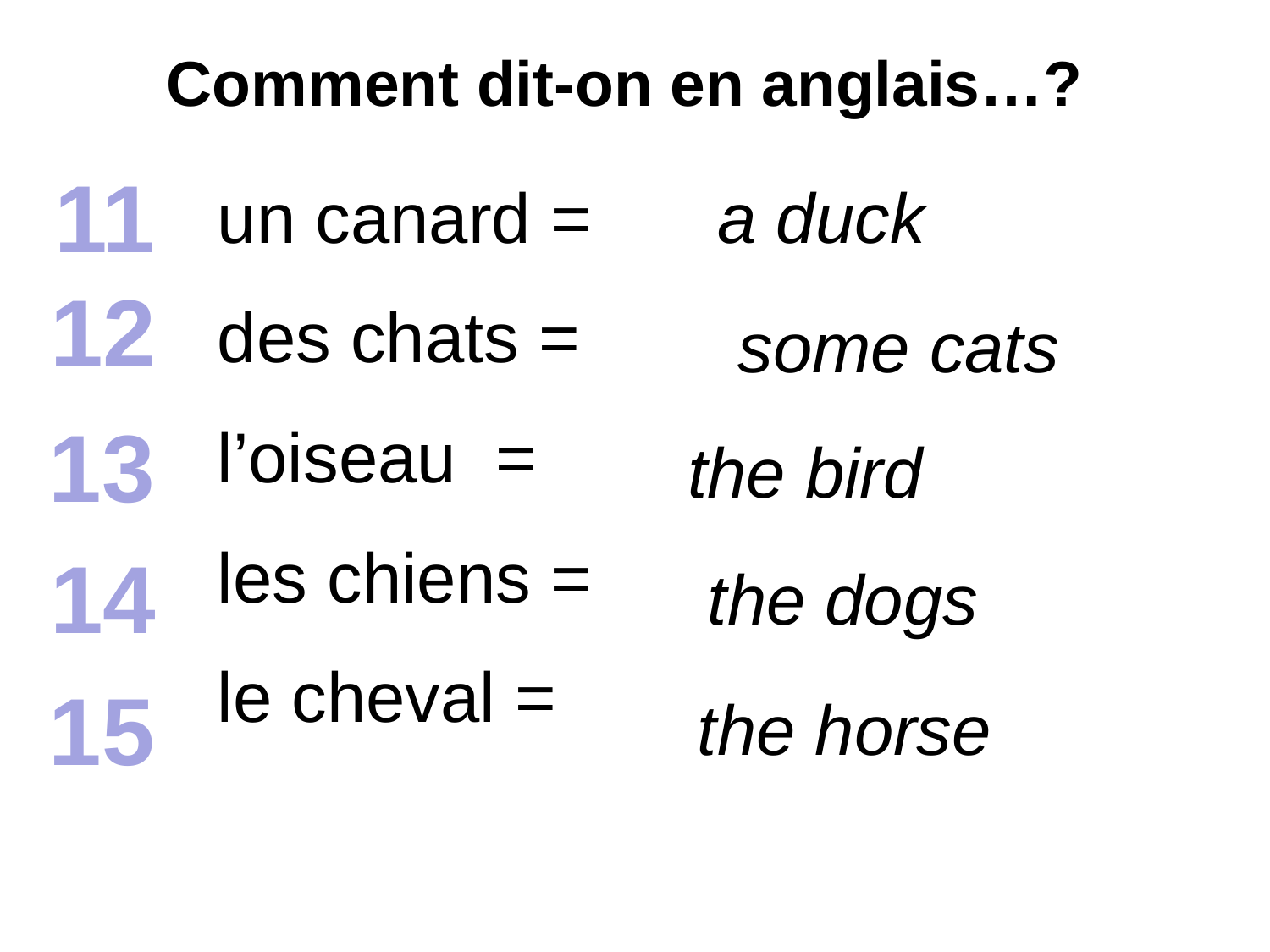

Comment dit-on en anglais…?
11
un canard =
des chats =
l’oiseau  =
les chiens =
le cheval =
a duck
12
some cats
13
the bird
14
the dogs
15
the horse